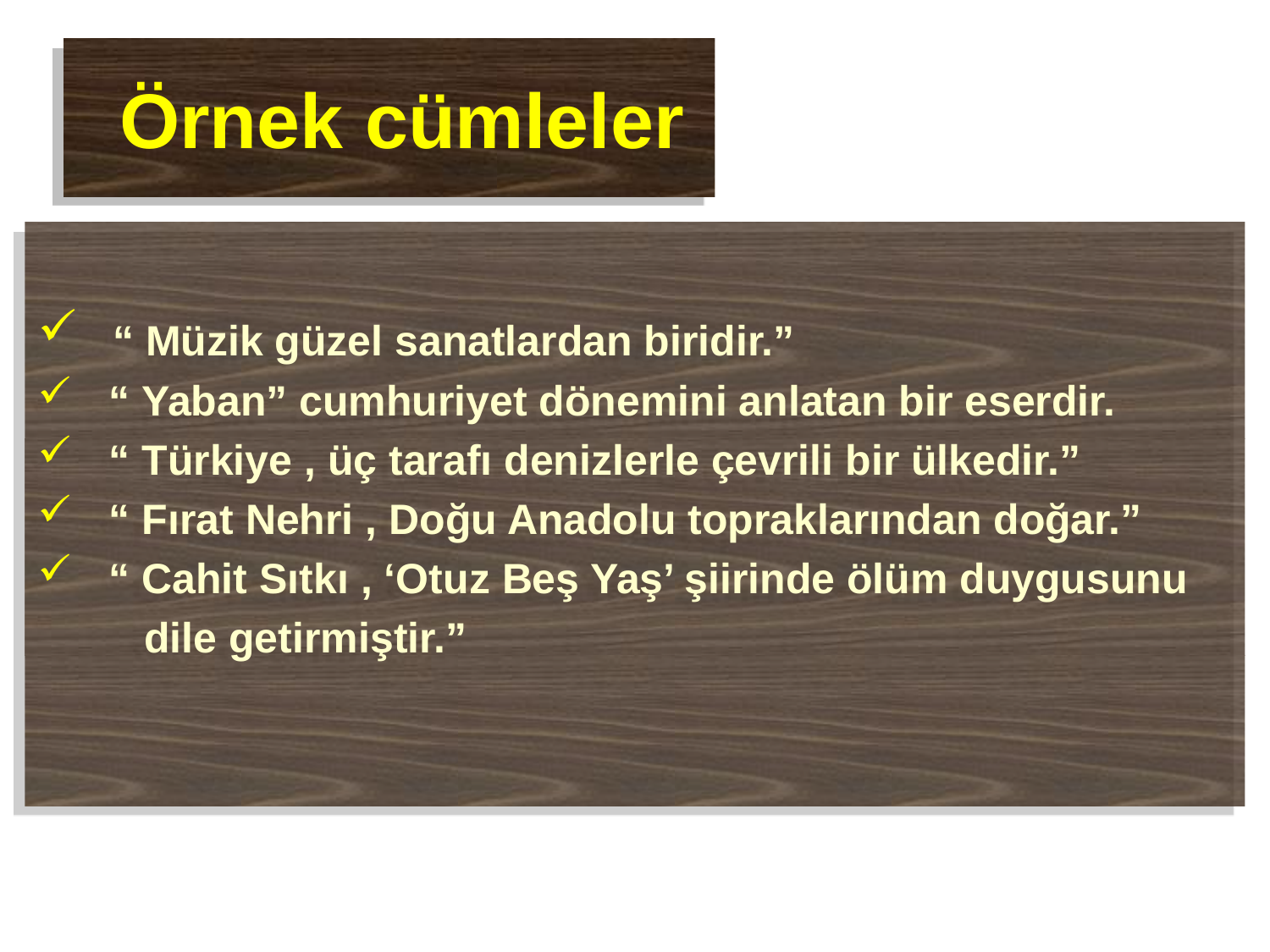

# Örnek cümleler

  “ Müzik güzel sanatlardan biridir.”
  “ Yaban” cumhuriyet dönemini anlatan bir eserdir.
  “ Türkiye , üç tarafı denizlerle çevrili bir ülkedir.”
  “ Fırat Nehri , Doğu Anadolu topraklarından doğar.”
  “ Cahit Sıtkı , ‘Otuz Beş Yaş’ şiirinde ölüm duygusunu
         dile getirmiştir.”